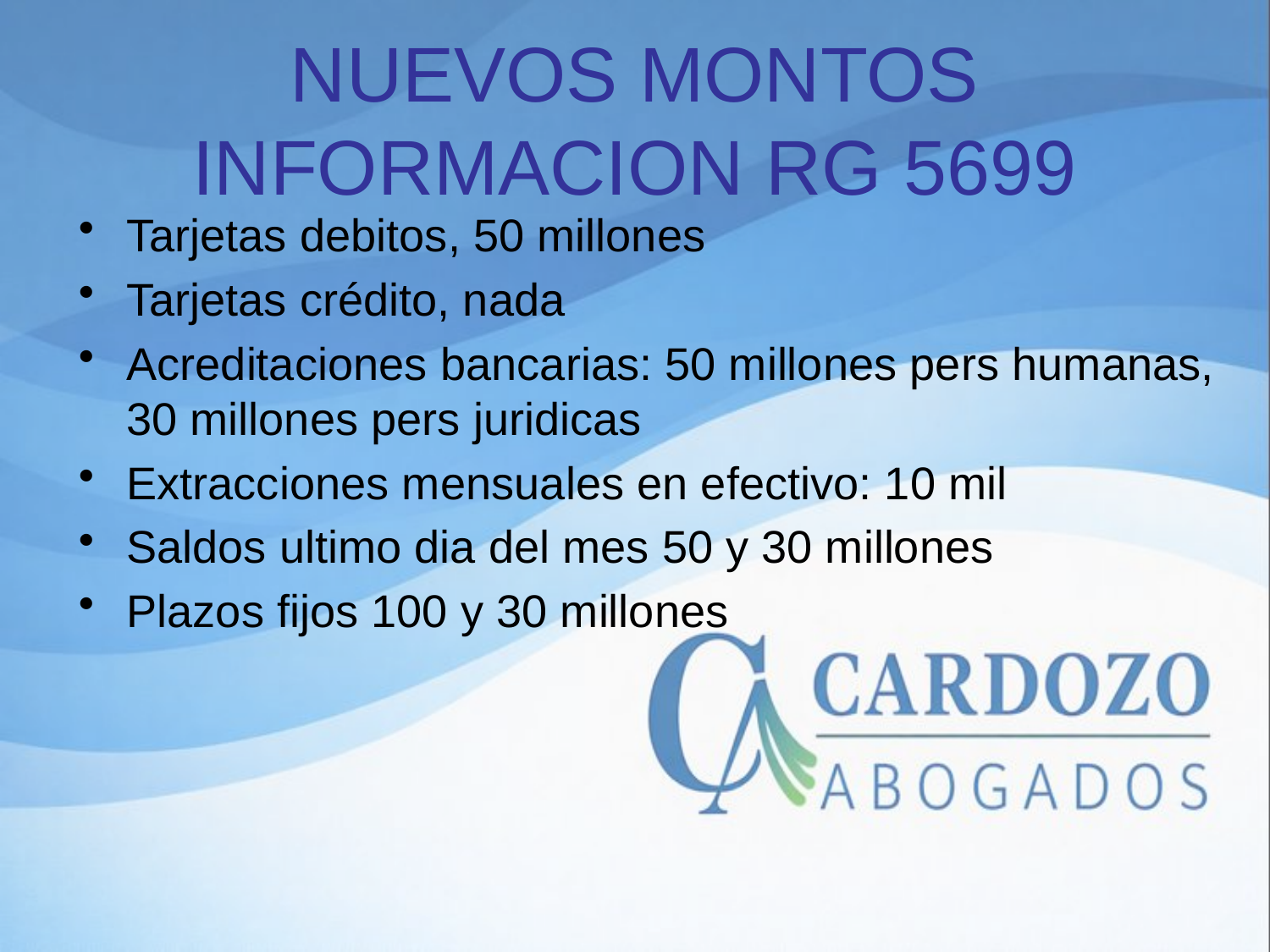

# NUEVOS MONTOS INFORMACION RG 5699
Tarjetas debitos, 50 millones
Tarjetas crédito, nada
Acreditaciones bancarias: 50 millones pers humanas, 30 millones pers juridicas
Extracciones mensuales en efectivo: 10 mil
Saldos ultimo dia del mes 50 y 30 millones
Plazos fijos 100 y 30 millones